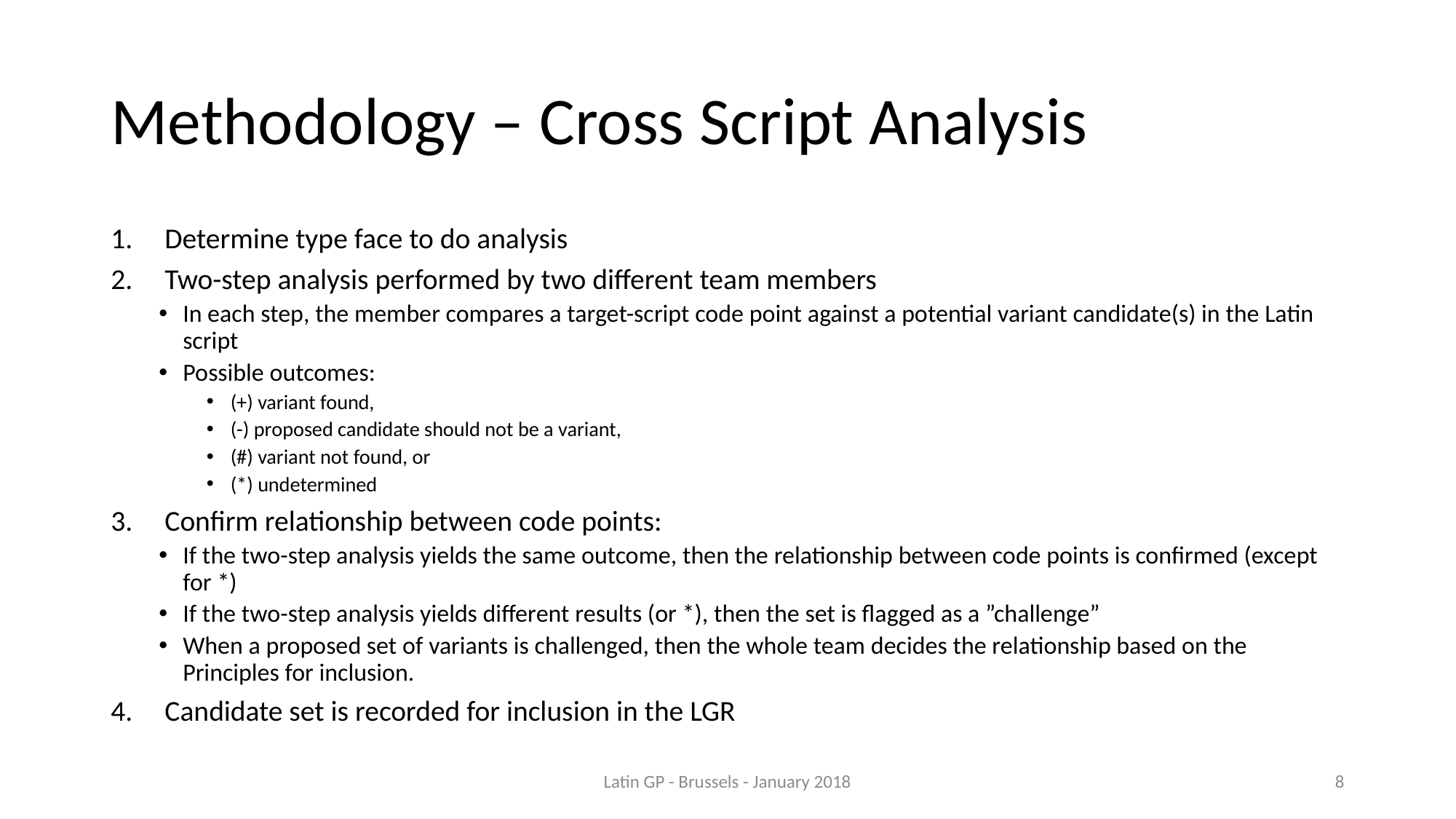

# Methodology – Cross Script Analysis
Determine type face to do analysis
Two-step analysis performed by two different team members
In each step, the member compares a target-script code point against a potential variant candidate(s) in the Latin script
Possible outcomes:
(+) variant found,
(-) proposed candidate should not be a variant,
(#) variant not found, or
(*) undetermined
Confirm relationship between code points:
If the two-step analysis yields the same outcome, then the relationship between code points is confirmed (except for *)
If the two-step analysis yields different results (or *), then the set is flagged as a ”challenge”
When a proposed set of variants is challenged, then the whole team decides the relationship based on the Principles for inclusion.
Candidate set is recorded for inclusion in the LGR
Latin GP - Brussels - January 2018
8